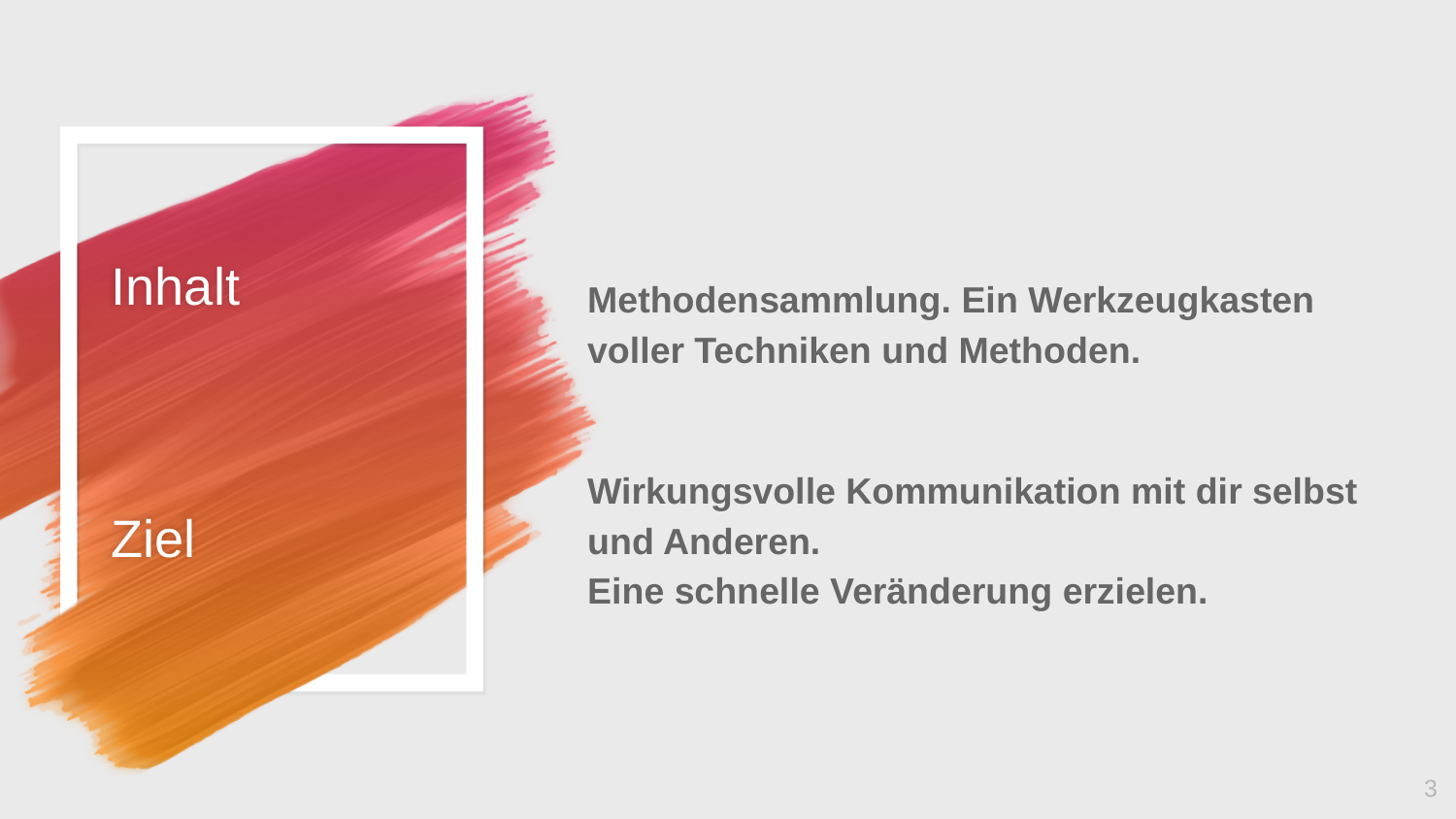

Methodensammlung. Ein Werkzeugkasten voller Techniken und Methoden.

Wirkungsvolle Kommunikation mit dir selbst und Anderen.
Eine schnelle Veränderung erzielen.
# Inhalt

Ziel
3